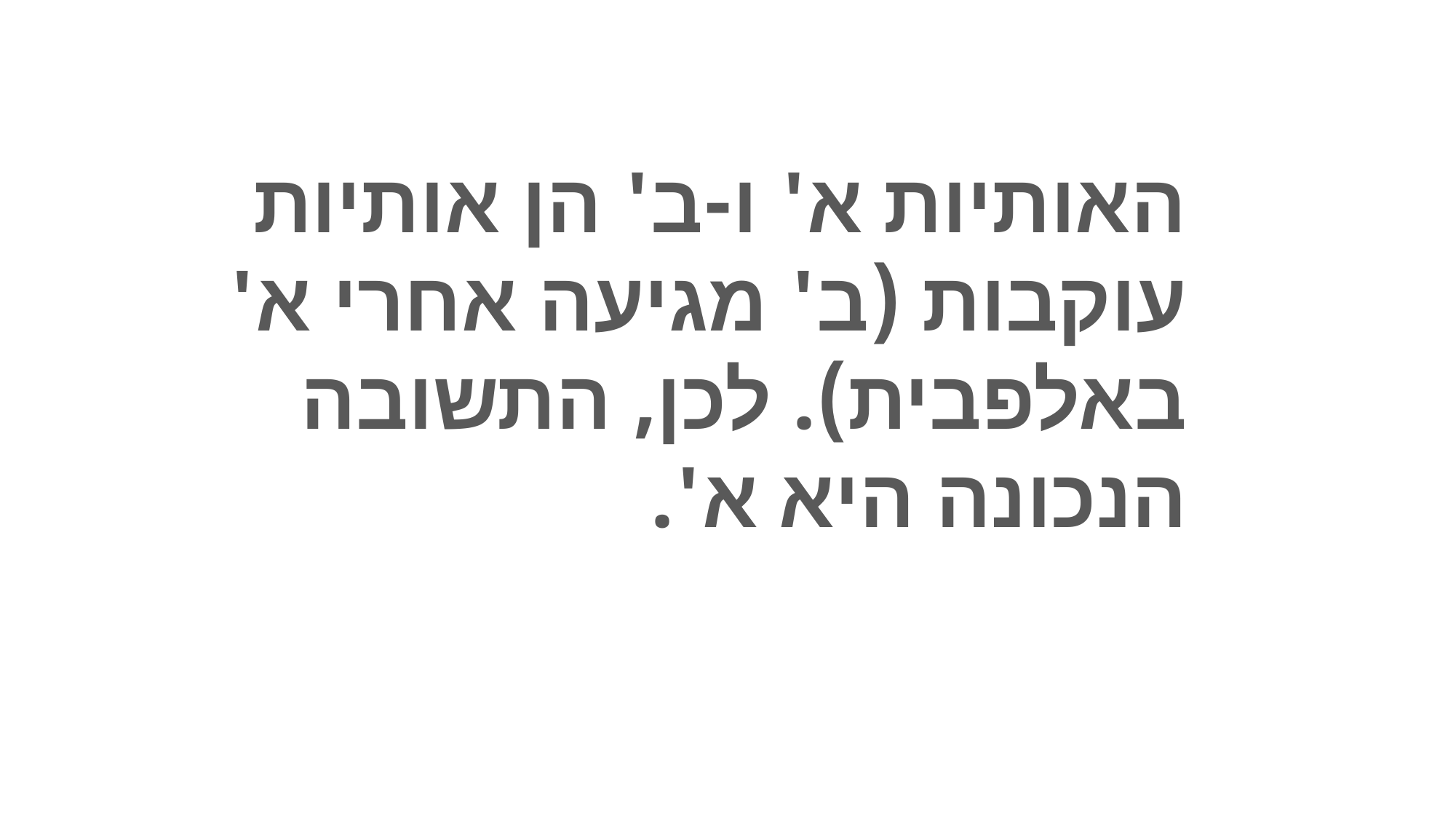

האותיות א' ו-ב' הן אותיות עוקבות (ב' מגיעה אחרי א' באלפבית). לכן, התשובה הנכונה היא א'.